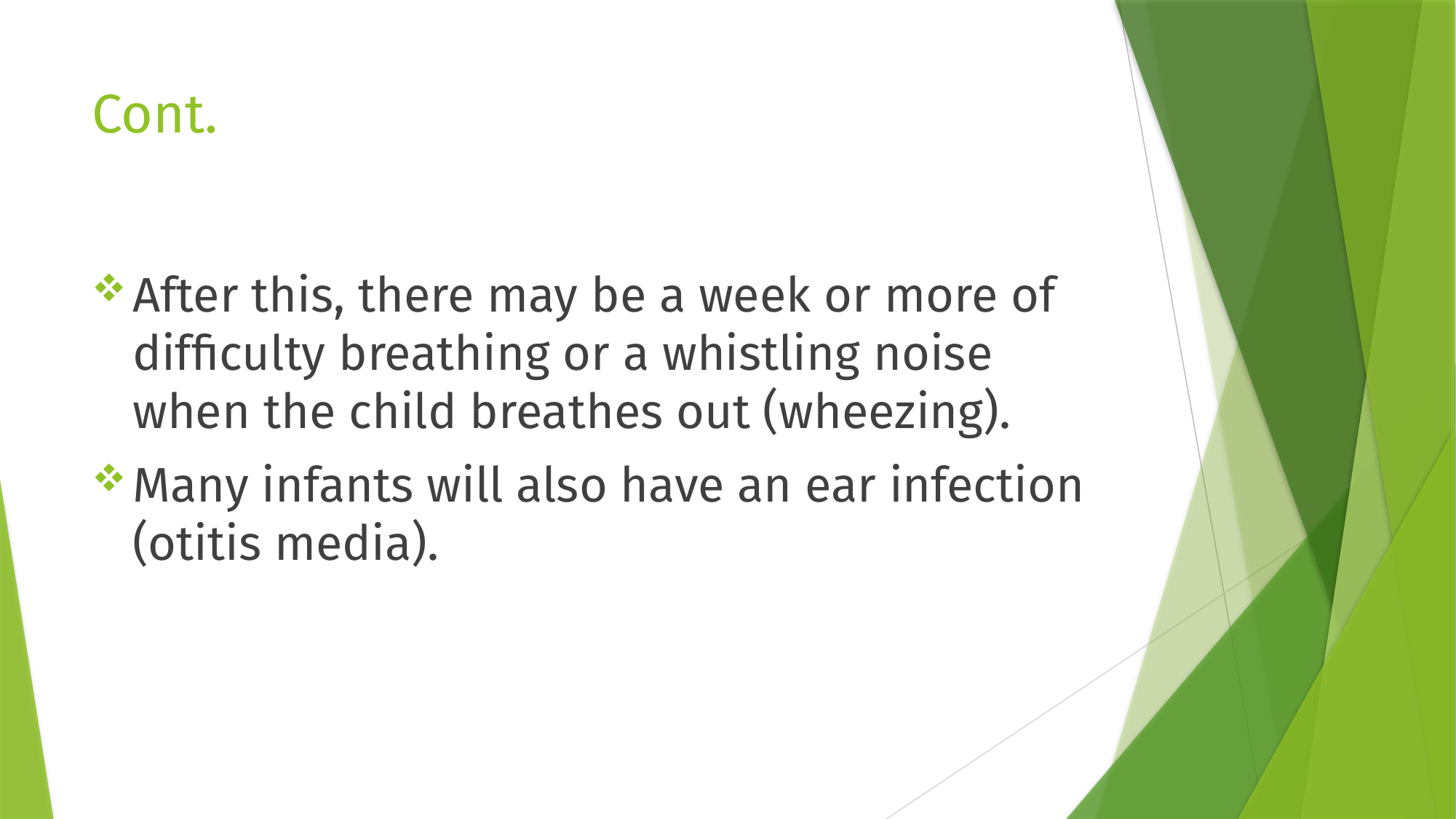

# Cont.
After this, there may be a week or more of difficulty breathing or a whistling noise when the child breathes out (wheezing).
Many infants will also have an ear infection (otitis media).